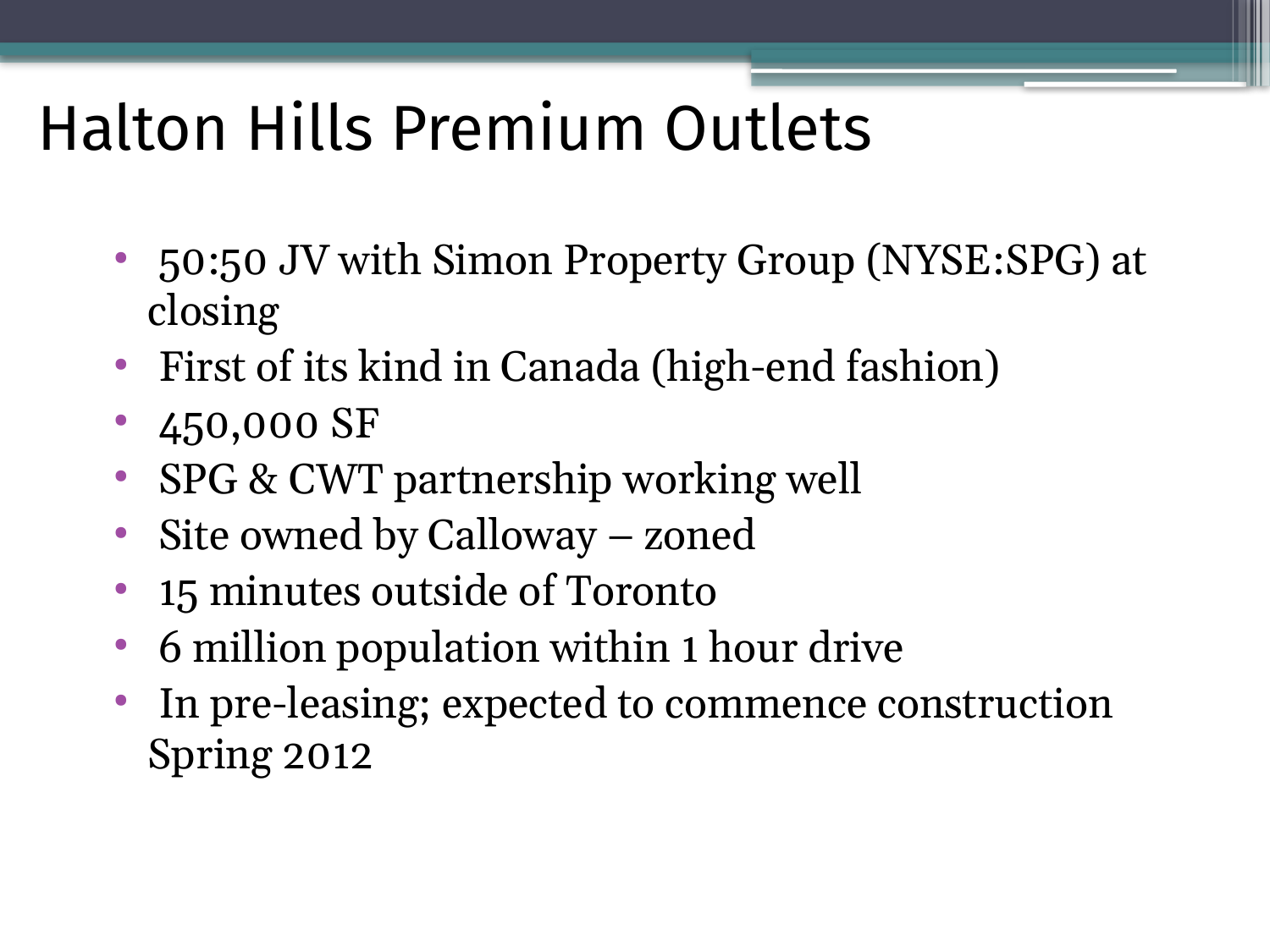

# Halton Hills Premium Outlets
 50:50 JV with Simon Property Group (NYSE:SPG) at closing
 First of its kind in Canada (high-end fashion)
 450,000 SF
 SPG & CWT partnership working well
 Site owned by Calloway – zoned
 15 minutes outside of Toronto
 6 million population within 1 hour drive
 In pre-leasing; expected to commence construction Spring 2012